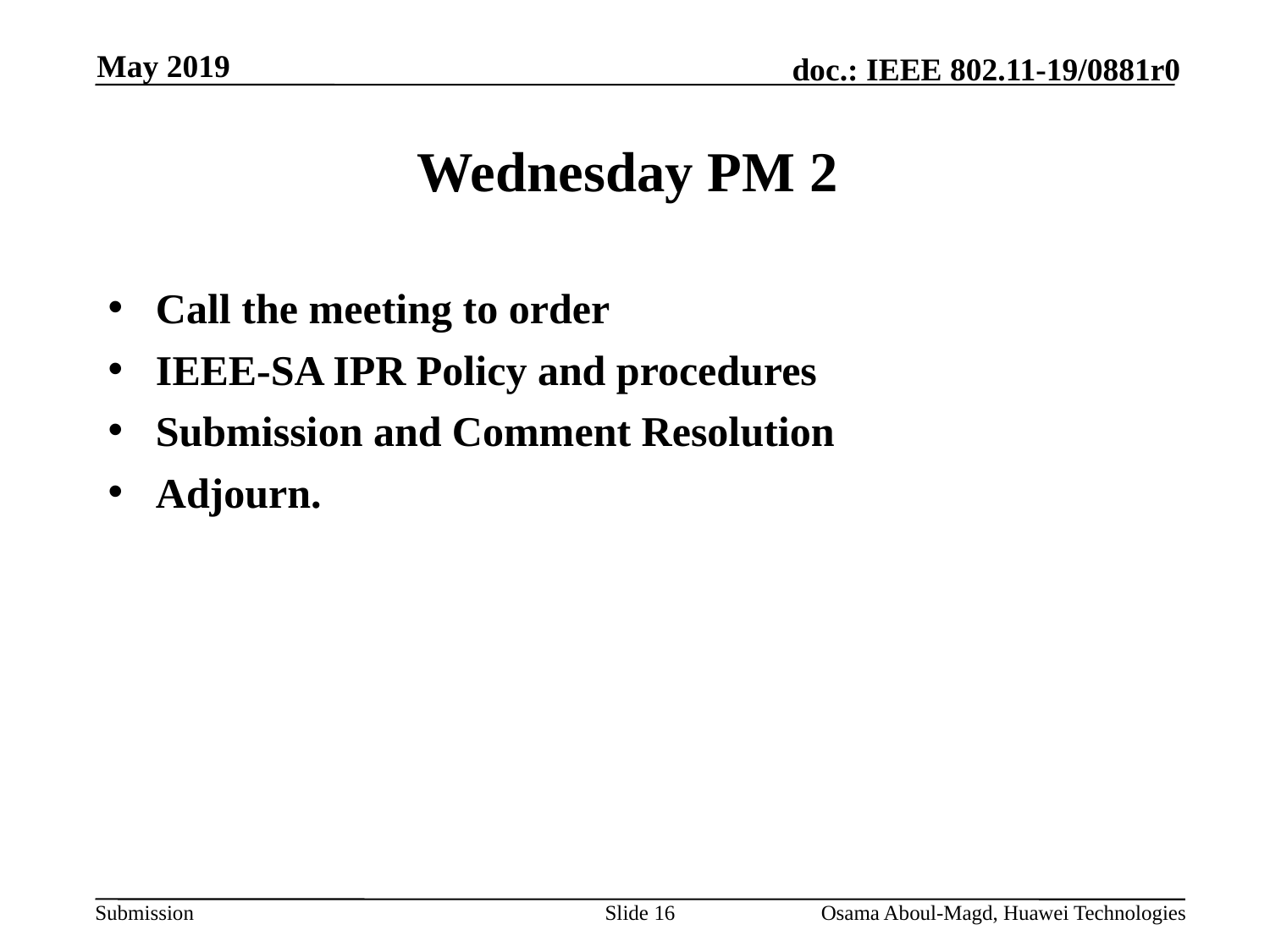

May 2019
# Wednesday PM 2
Call the meeting to order
IEEE-SA IPR Policy and procedures
Submission and Comment Resolution
Adjourn.

Slide 16
Osama Aboul-Magd, Huawei Technologies